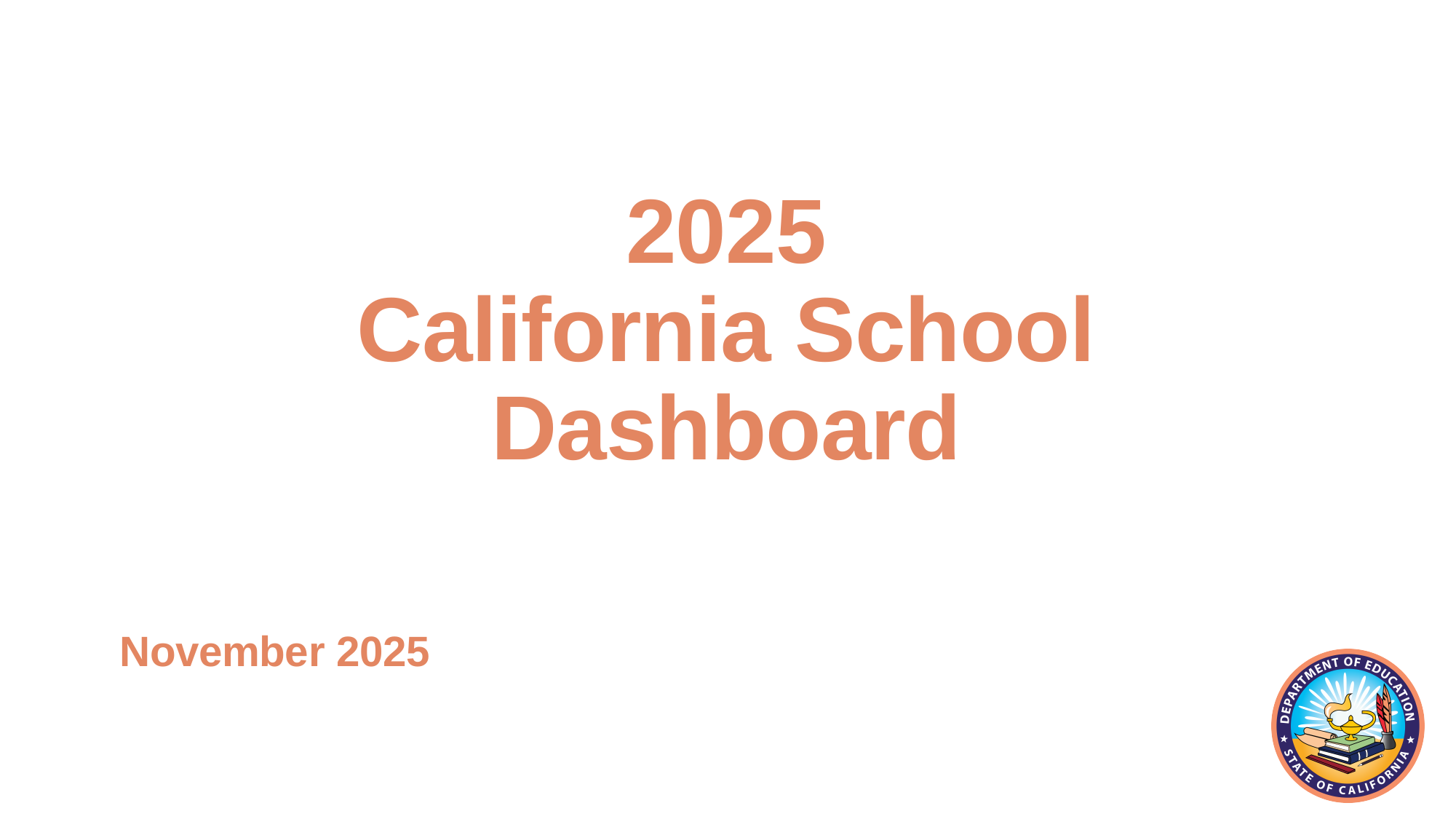

# 2025 California School Dashboard
November 2025